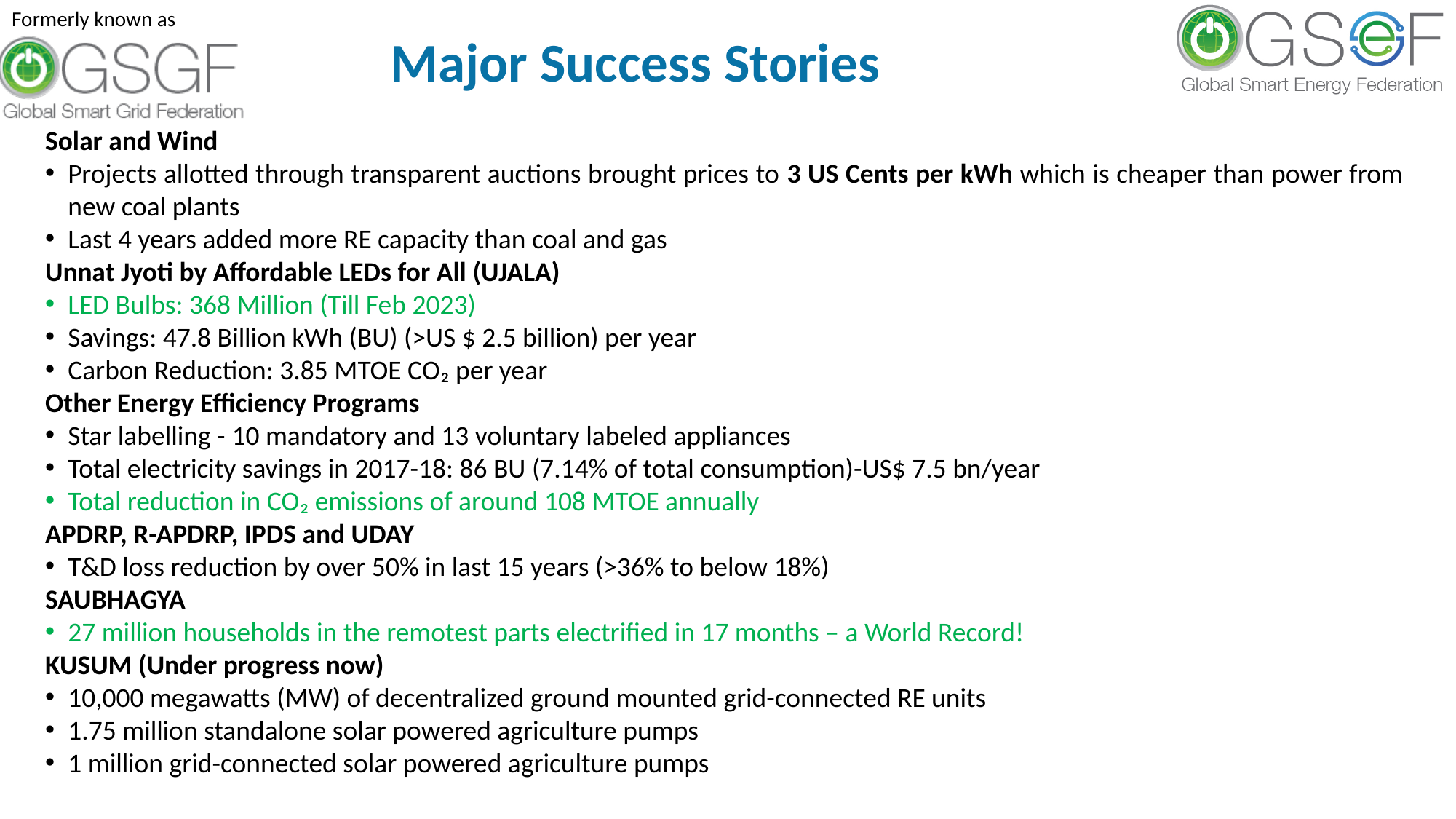

Major Success Stories
Solar and Wind
Projects allotted through transparent auctions brought prices to 3 US Cents per kWh which is cheaper than power from new coal plants
Last 4 years added more RE capacity than coal and gas
Unnat Jyoti by Affordable LEDs for All (UJALA)
LED Bulbs: 368 Million (Till Feb 2023)
Savings: 47.8 Billion kWh (BU) (>US $ 2.5 billion) per year
Carbon Reduction: 3.85 MTOE CO₂ per year
Other Energy Efficiency Programs
Star labelling - 10 mandatory and 13 voluntary labeled appliances
Total electricity savings in 2017-18: 86 BU (7.14% of total consumption)-US$ 7.5 bn/year
Total reduction in CO₂ emissions of around 108 MTOE annually
APDRP, R-APDRP, IPDS and UDAY
T&D loss reduction by over 50% in last 15 years (>36% to below 18%)
SAUBHAGYA
27 million households in the remotest parts electrified in 17 months – a World Record!
KUSUM (Under progress now)
10,000 megawatts (MW) of decentralized ground mounted grid-connected RE units
1.75 million standalone solar powered agriculture pumps
1 million grid-connected solar powered agriculture pumps
8